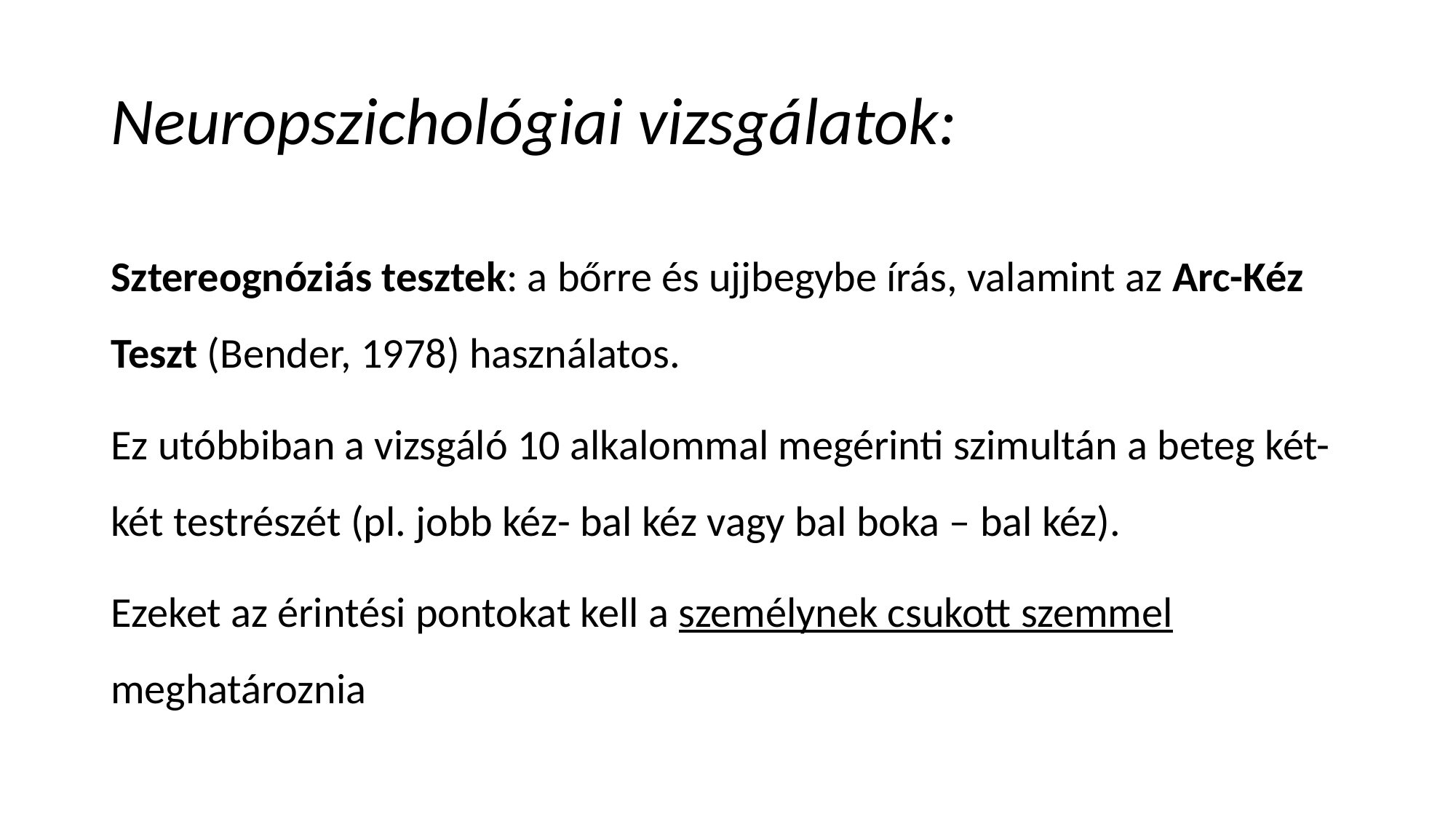

# Neuropszichológiai vizsgálatok:
Sztereognóziás tesztek: a bőrre és ujjbegybe írás, valamint az Arc-Kéz Teszt (Bender, 1978) használatos.
Ez utóbbiban a vizsgáló 10 alkalommal megérinti szimultán a beteg két- két testrészét (pl. jobb kéz- bal kéz vagy bal boka – bal kéz).
Ezeket az érintési pontokat kell a személynek csukott szemmel meghatároznia